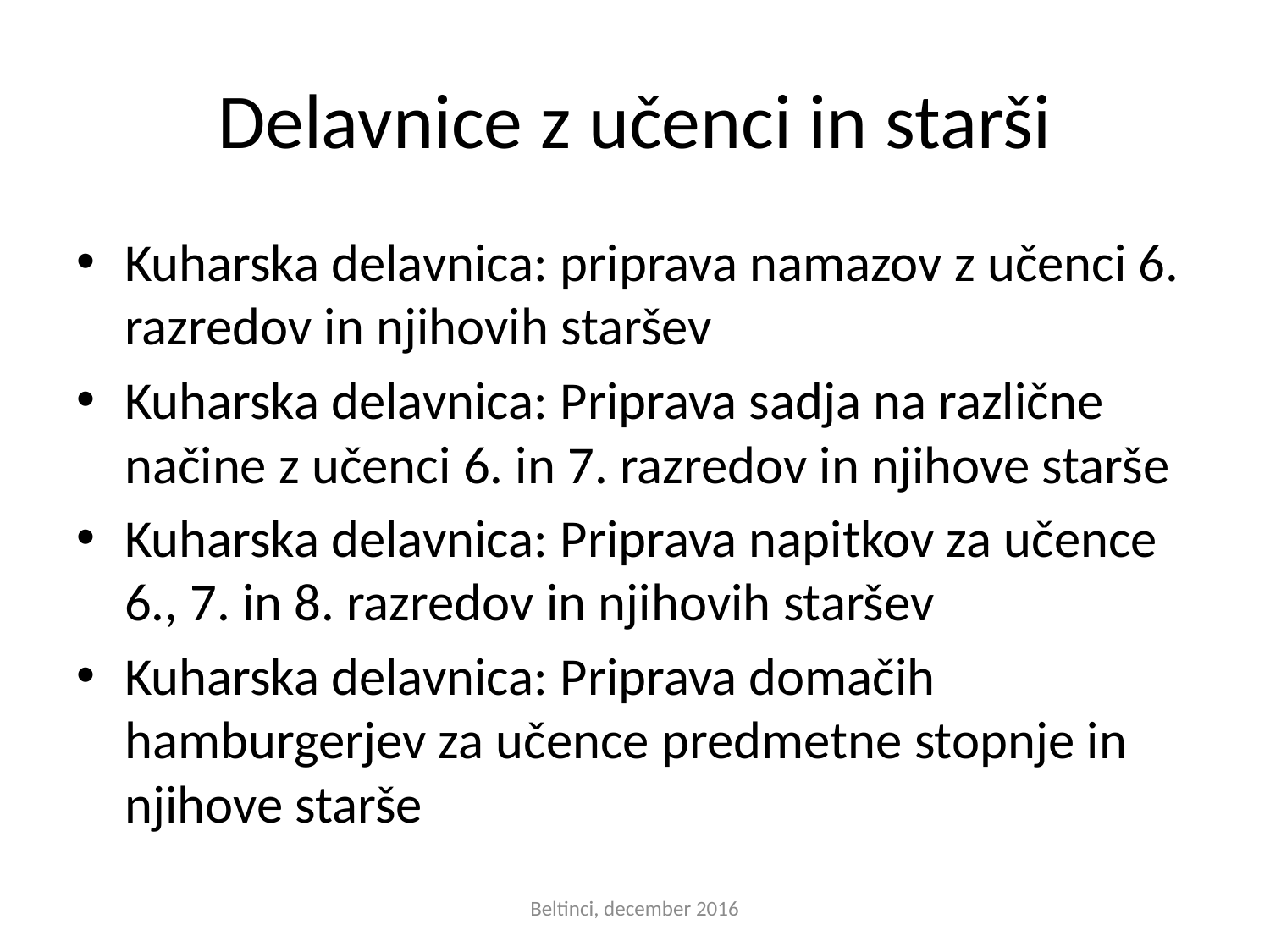

# Delavnice z učenci in starši
Kuharska delavnica: priprava namazov z učenci 6. razredov in njihovih staršev
Kuharska delavnica: Priprava sadja na različne načine z učenci 6. in 7. razredov in njihove starše
Kuharska delavnica: Priprava napitkov za učence 6., 7. in 8. razredov in njihovih staršev
Kuharska delavnica: Priprava domačih hamburgerjev za učence predmetne stopnje in njihove starše
Beltinci, december 2016